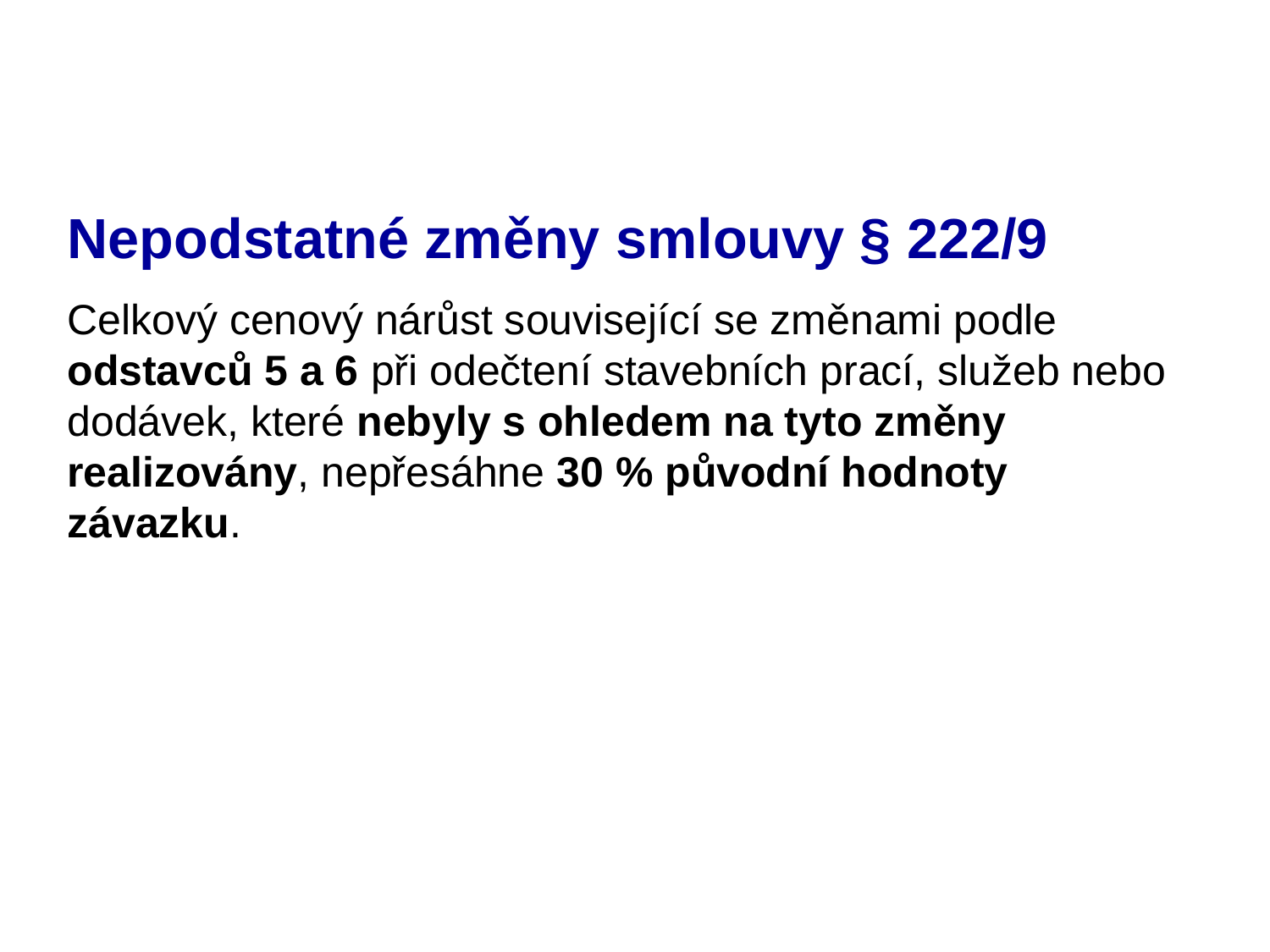

# Nepodstatné změny smlouvy § 222/9
Celkový cenový nárůst související se změnami podle odstavců 5 a 6 při odečtení stavebních prací, služeb nebo dodávek, které nebyly s ohledem na tyto změny realizovány, nepřesáhne 30 % původní hodnoty závazku.